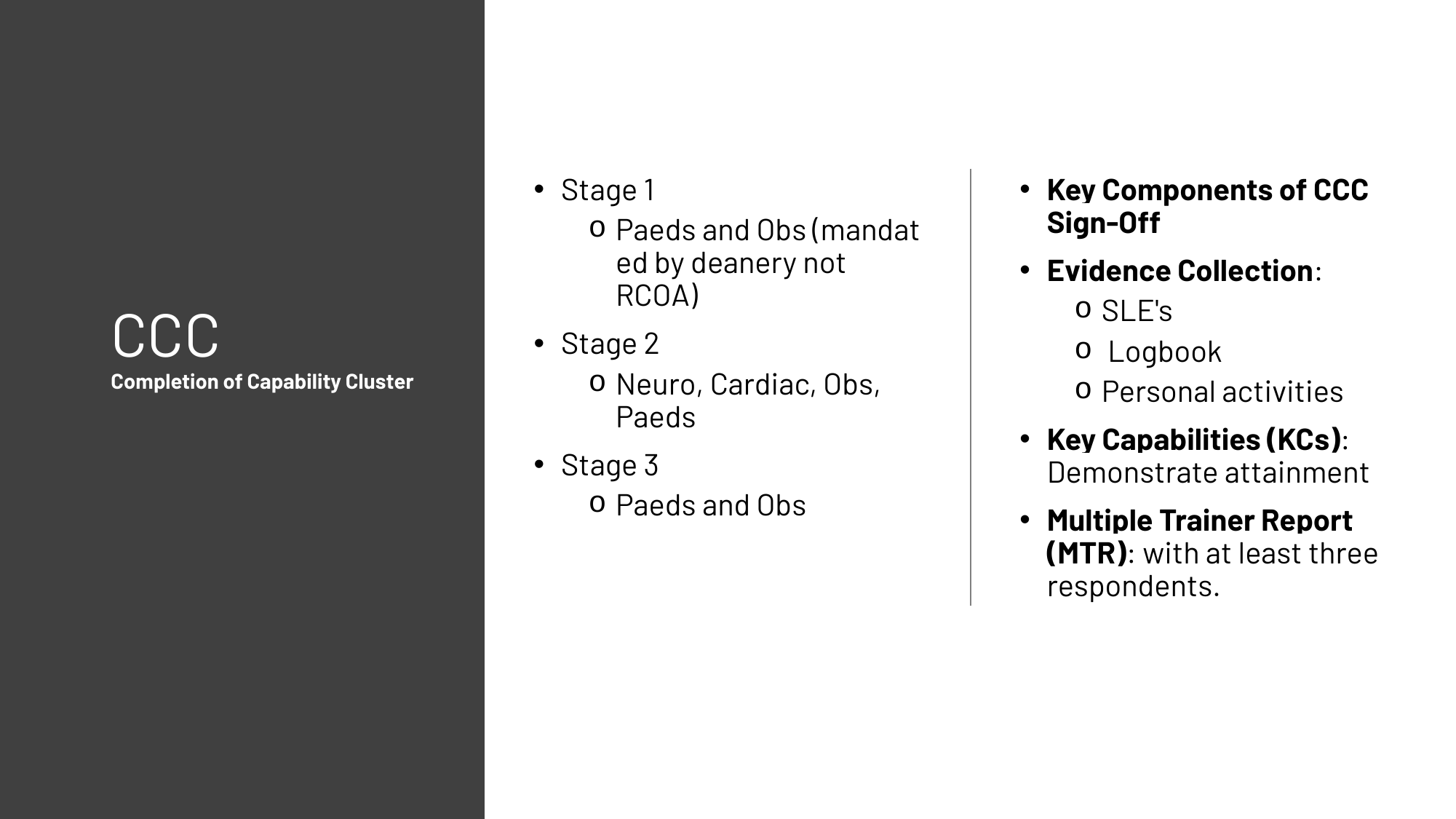

# CCC Completion of Capability Cluster
Stage 1
Paeds and Obs (mandated by deanery not RCOA)
Stage 2
Neuro, Cardiac, Obs, Paeds
Stage 3
Paeds and Obs
Key Components of CCC Sign-Off
Evidence Collection:
SLE's
 Logbook
Personal activities
Key Capabilities (KCs): Demonstrate attainment
Multiple Trainer Report (MTR): with at least three respondents.